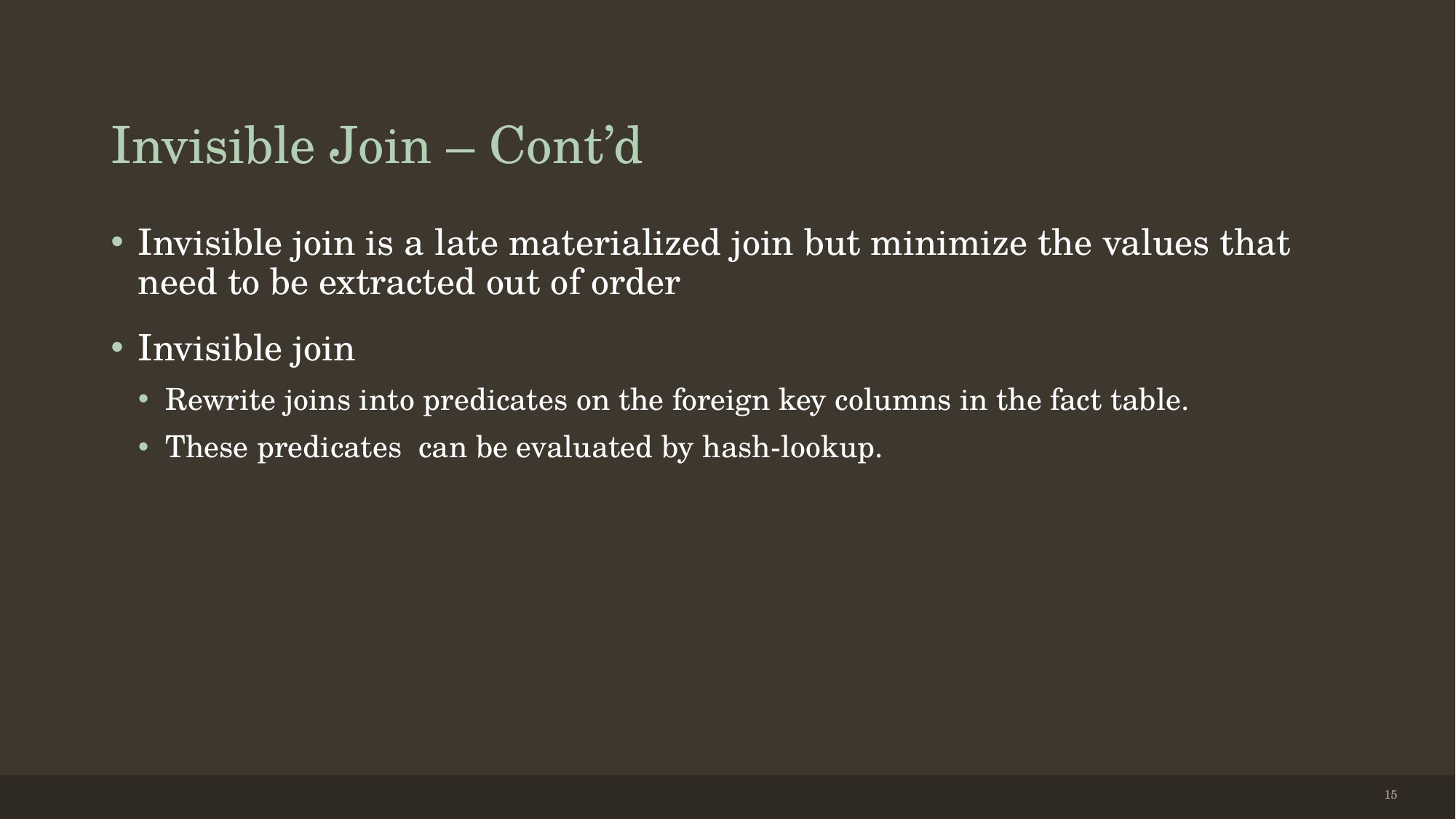

# Invisible Join – Cont’d
Invisible join is a late materialized join but minimize the values that need to be extracted out of order
Invisible join
Rewrite joins into predicates on the foreign key columns in the fact table.
These predicates  can be evaluated by hash-lookup.
15